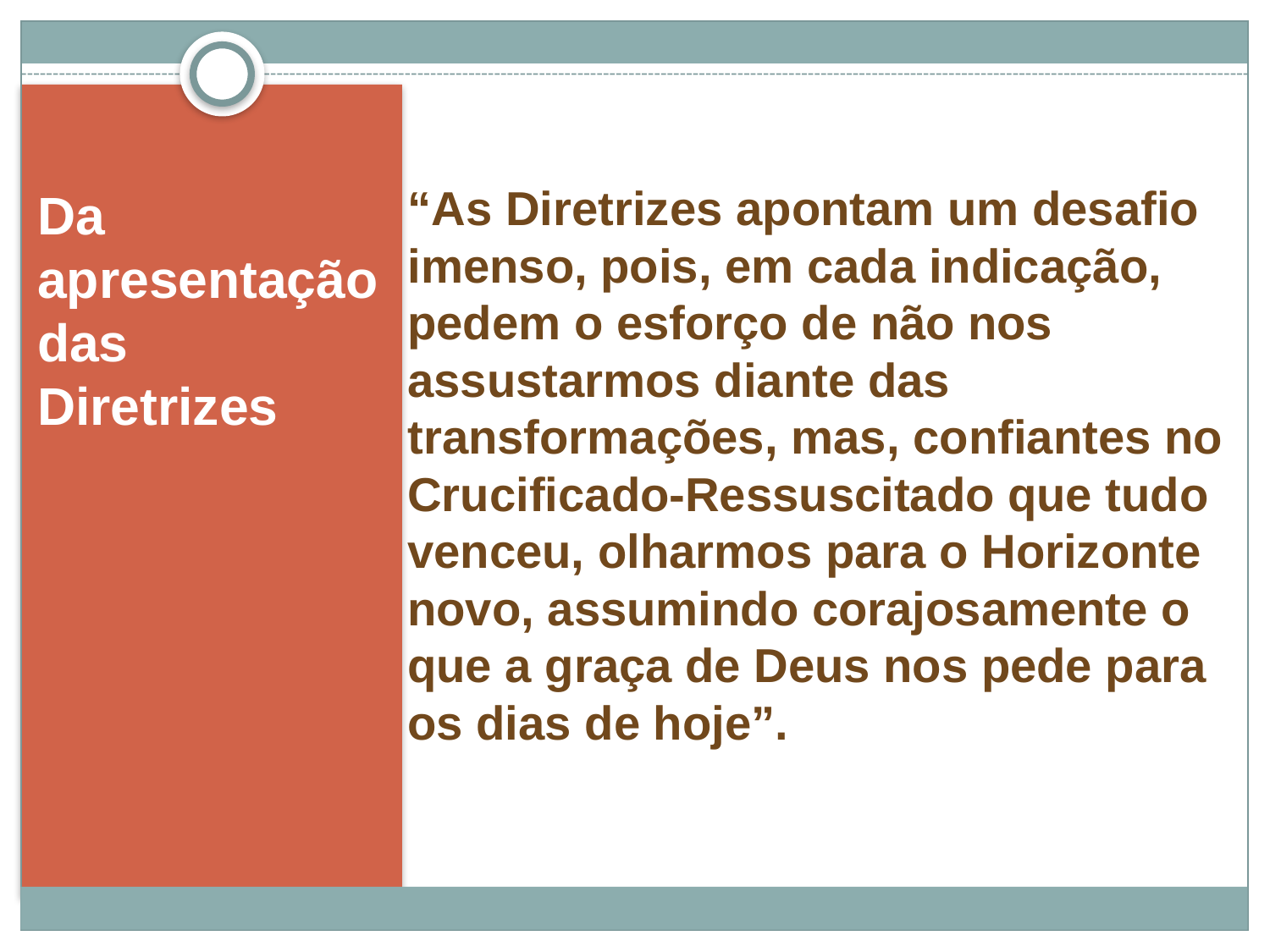

# “As Diretrizes apontam um desafio imenso, pois, em cada indicação, pedem o esforço de não nos assustarmos diante das transformações, mas, confiantes no Crucificado-Ressuscitado que tudo venceu, olharmos para o Horizonte novo, assumindo corajosamente o que a graça de Deus nos pede para os dias de hoje”.
Da apresentação das Diretrizes